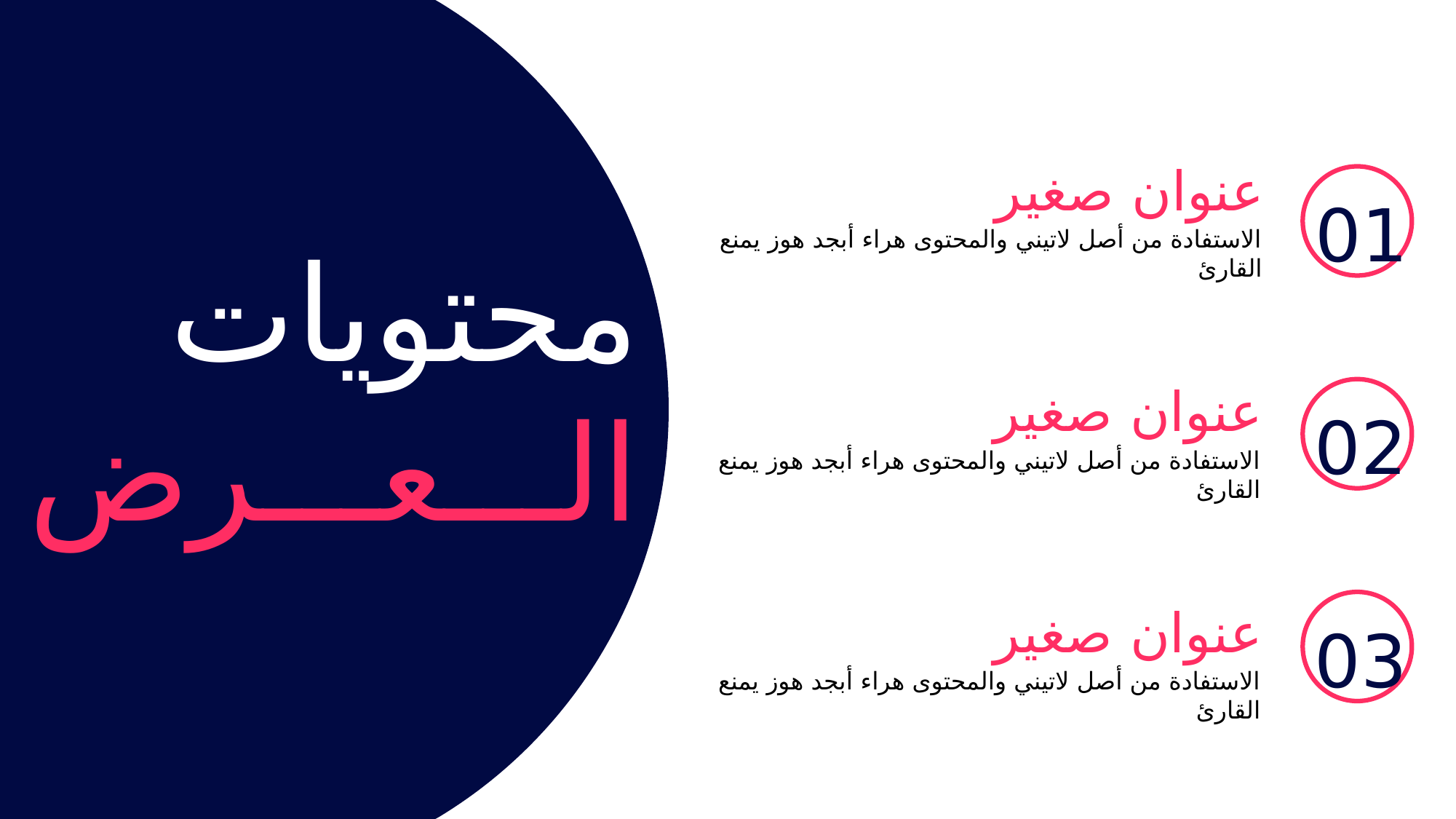

عنوان صغير

01
الاستفادة من أصل لاتيني والمحتوى هراء أبجد هوز يمنع القارئ
محتويات
الـــعـــرض
عنوان صغير

02
الاستفادة من أصل لاتيني والمحتوى هراء أبجد هوز يمنع القارئ

عنوان صغير
03
الاستفادة من أصل لاتيني والمحتوى هراء أبجد هوز يمنع القارئ